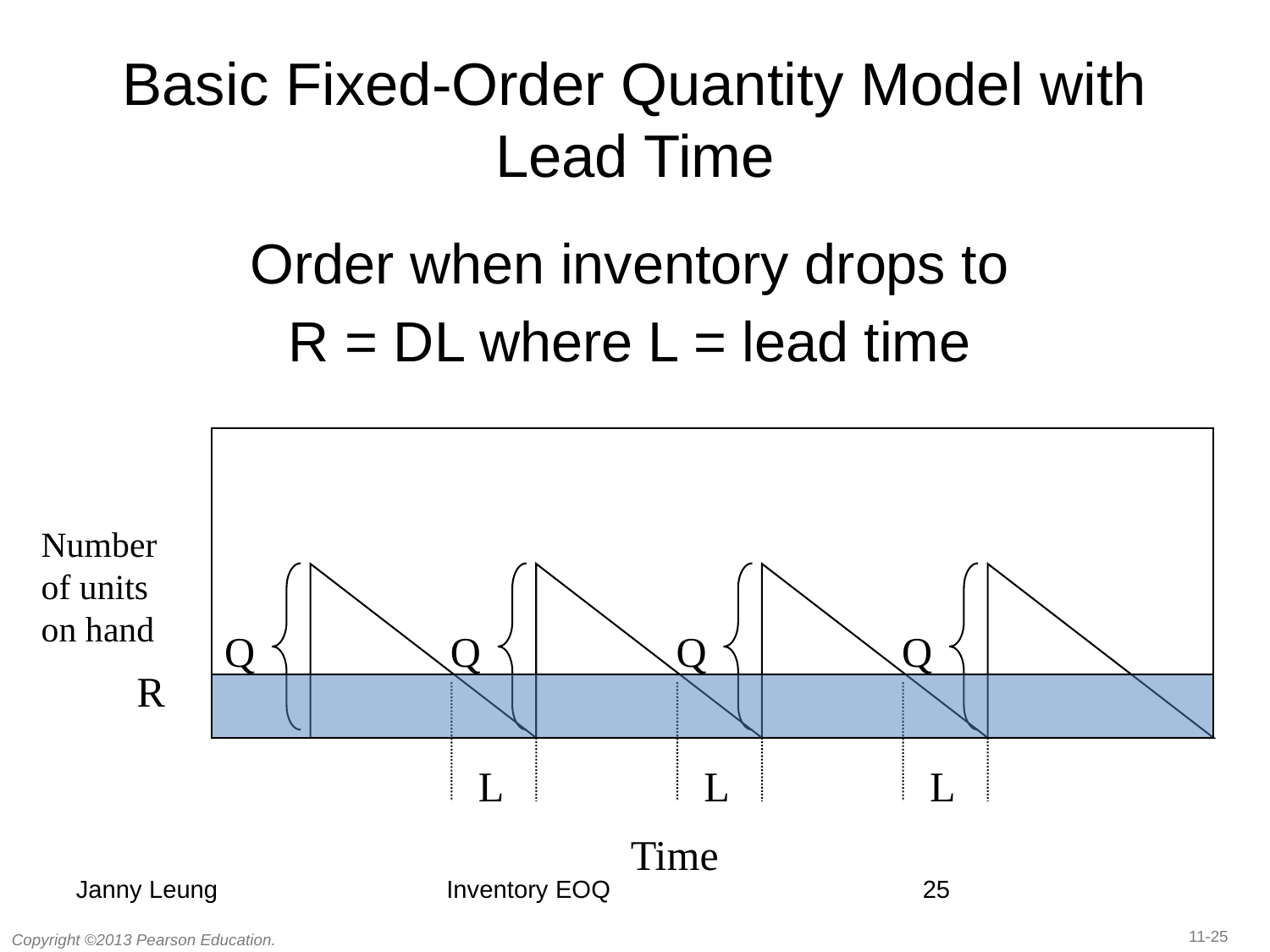

# Basic Fixed-Order Quantity Model with Lead Time
Order when inventory drops to
R = DL where L = lead time

Number
of units
on hand

Q
Q
Q
Q
R

L
L
L
Time
Janny Leung
Inventory EOQ
25